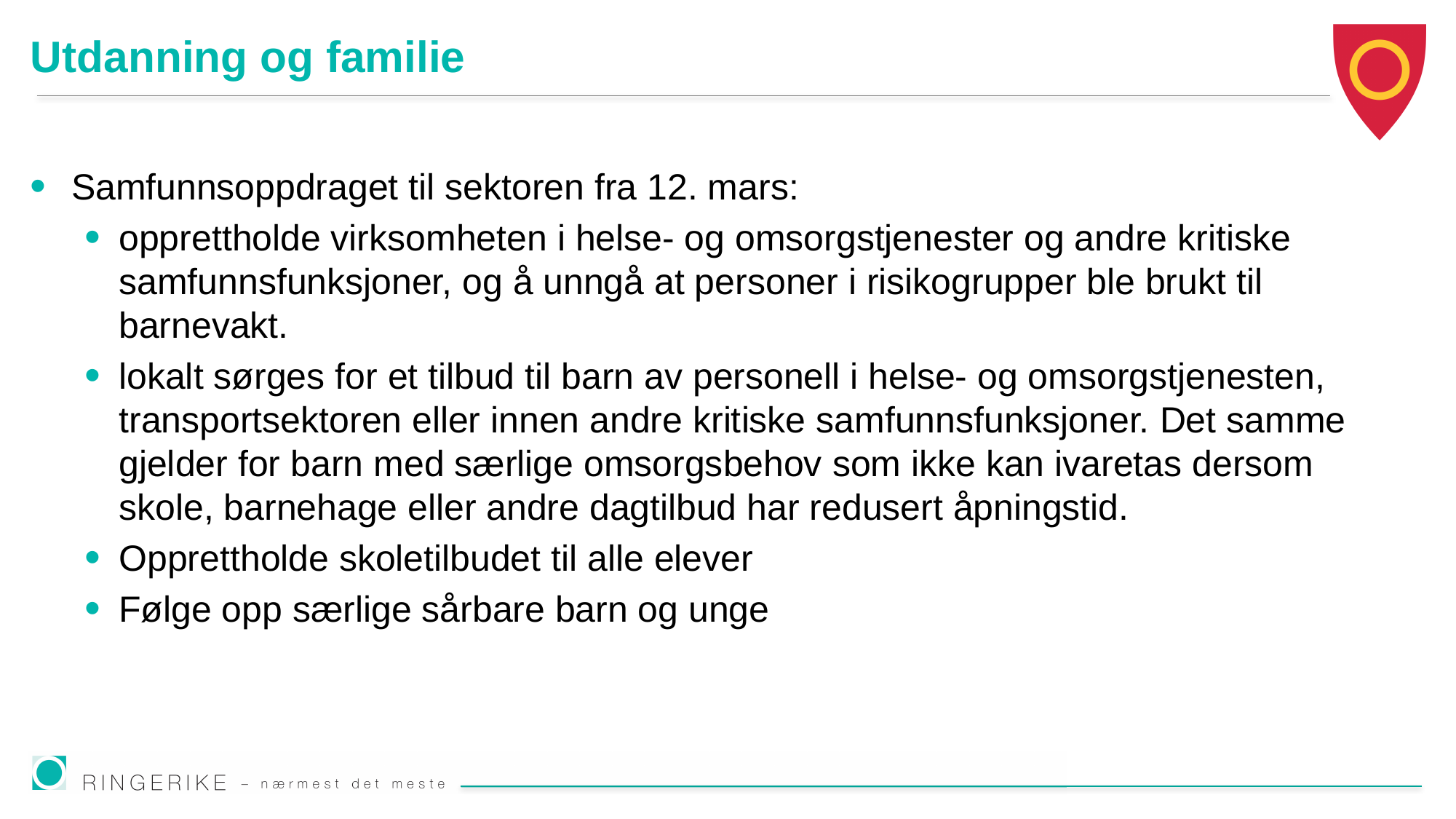

# Utdanning og familie
Samfunnsoppdraget til sektoren fra 12. mars:
opprettholde virksomheten i helse- og omsorgstjenester og andre kritiske samfunnsfunksjoner, og å unngå at personer i risikogrupper ble brukt til barnevakt.
lokalt sørges for et tilbud til barn av personell i helse- og omsorgstjenesten, transportsektoren eller innen andre kritiske samfunnsfunksjoner. Det samme gjelder for barn med særlige omsorgsbehov som ikke kan ivaretas dersom skole, barnehage eller andre dagtilbud har redusert åpningstid.
Opprettholde skoletilbudet til alle elever
Følge opp særlige sårbare barn og unge